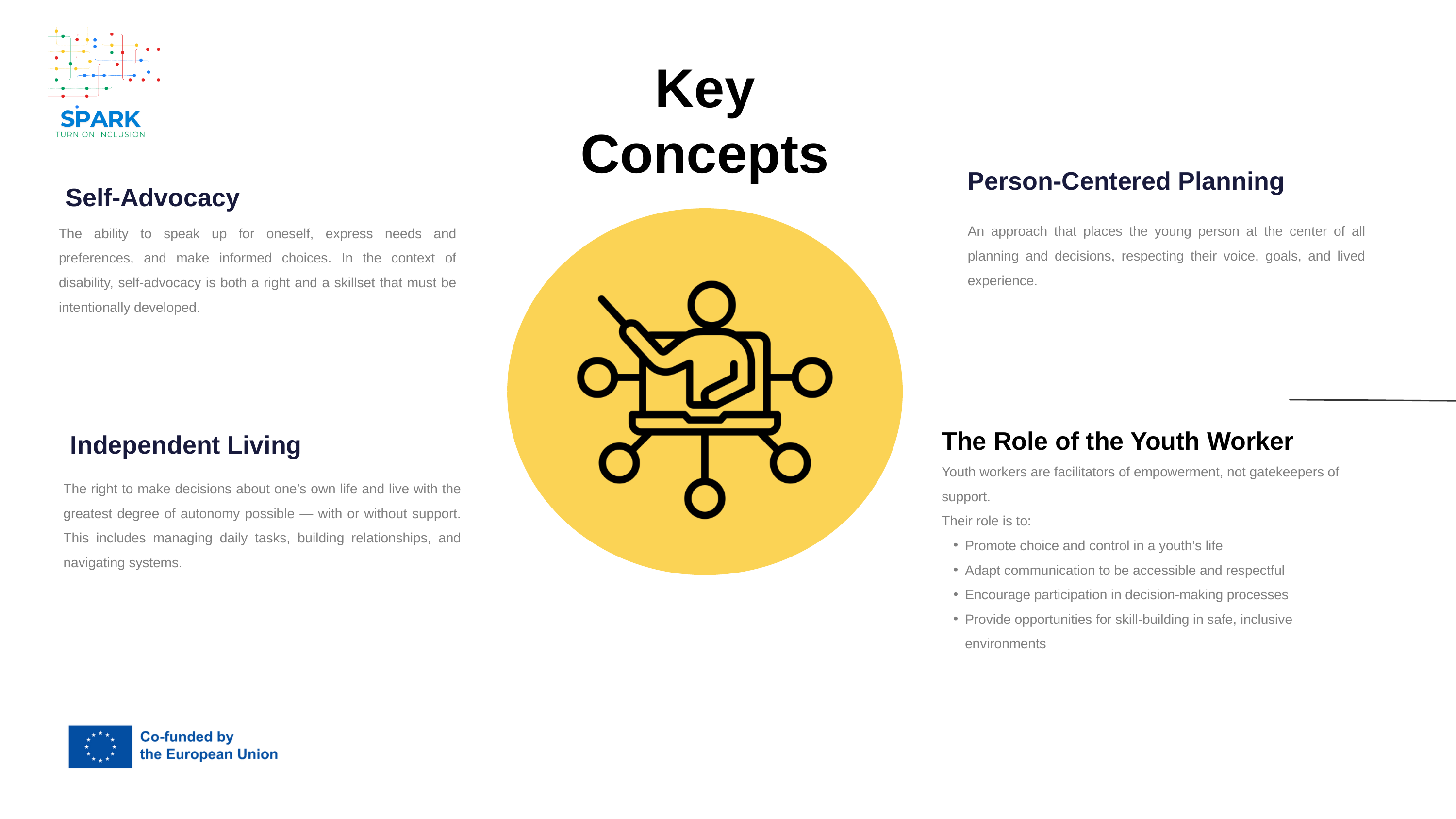

Key Concepts

Person-Centered Planning

 Self-Advocacy

An approach that places the young person at the center of all planning and decisions, respecting their voice, goals, and lived experience.

The ability to speak up for oneself, express needs and preferences, and make informed choices. In the context of disability, self-advocacy is both a right and a skillset that must be intentionally developed.

The Role of the Youth Worker
Youth workers are facilitators of empowerment, not gatekeepers of support.
Their role is to:
Promote choice and control in a youth’s life
Adapt communication to be accessible and respectful
Encourage participation in decision-making processes
Provide opportunities for skill-building in safe, inclusive environments

 Independent Living

The right to make decisions about one’s own life and live with the greatest degree of autonomy possible — with or without support. This includes managing daily tasks, building relationships, and navigating systems.